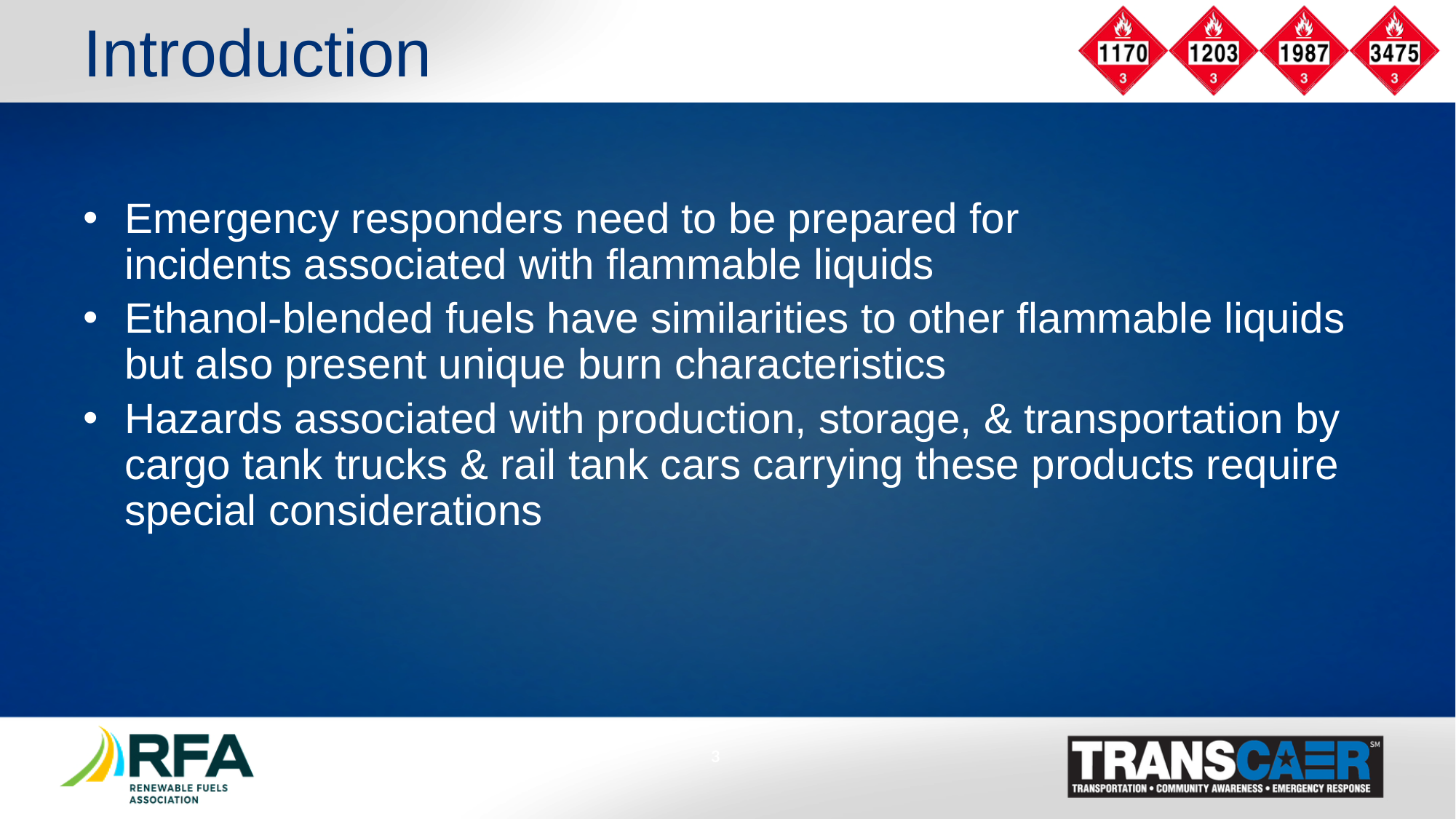

# Introduction
Emergency responders need to be prepared for
incidents associated with flammable liquids
Ethanol-blended fuels have similarities to other flammable liquids but also present unique burn characteristics
Hazards associated with production, storage, & transportation by cargo tank trucks & rail tank cars carrying these products require special considerations